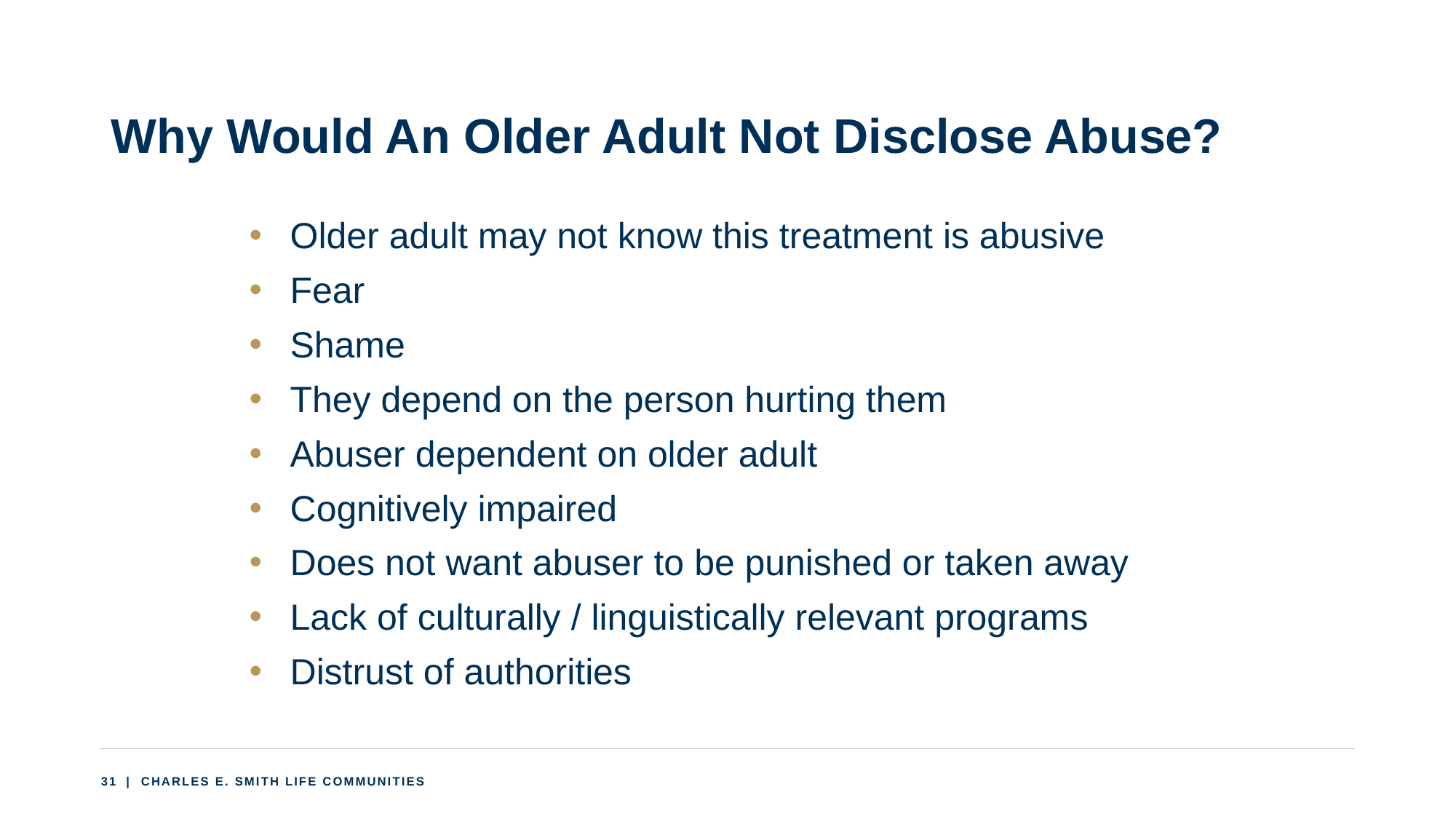

# Why Would An Older Adult Not Disclose Abuse?
Older adult may not know this treatment is abusive
Fear
Shame
They depend on the person hurting them
Abuser dependent on older adult
Cognitively impaired
Does not want abuser to be punished or taken away
Lack of culturally / linguistically relevant programs
Distrust of authorities

31
   |  CHARLES E. SMITH LIFE COMMUNITIES